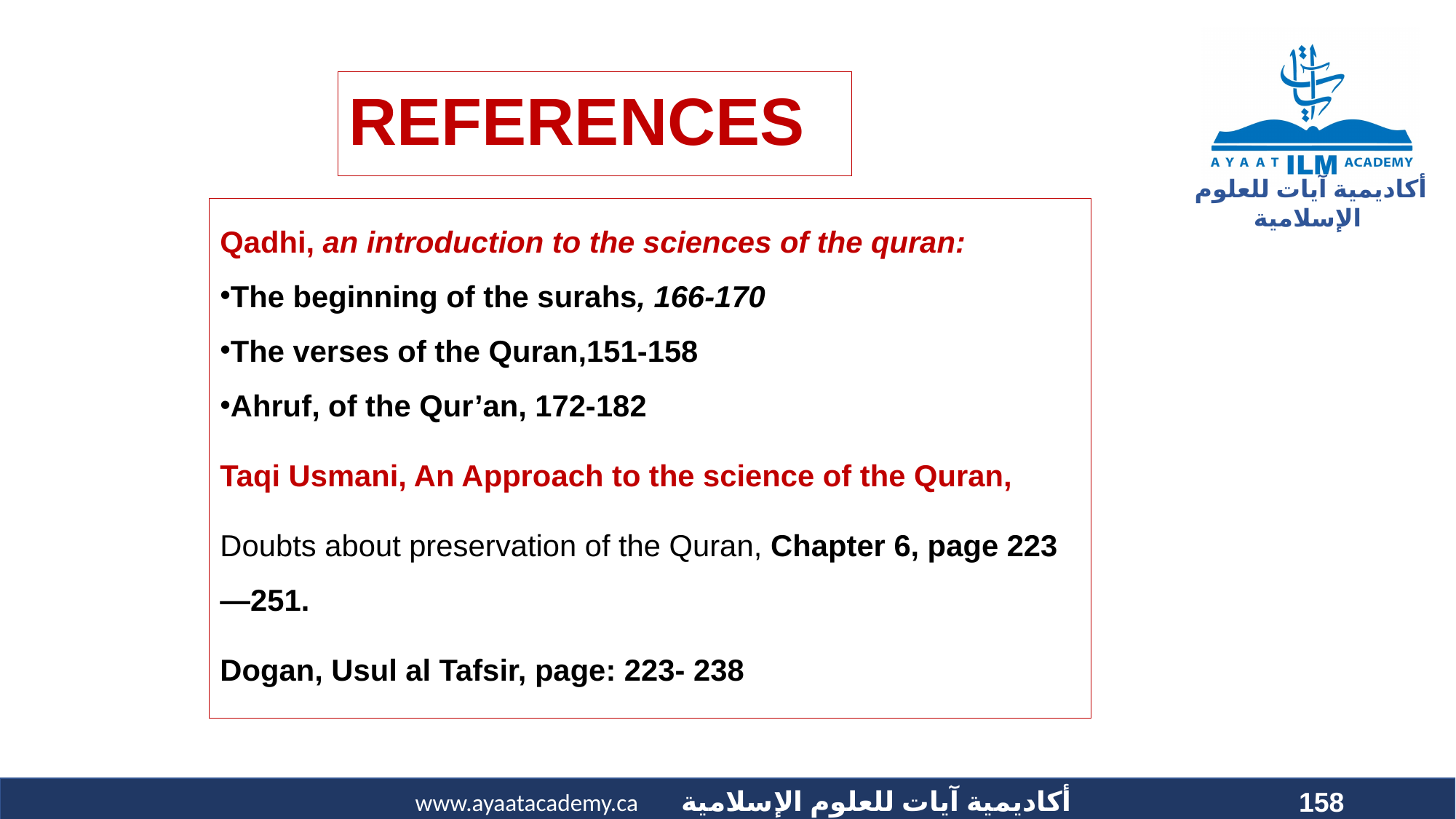

# REFERENCES
Qadhi, an introduction to the sciences of the quran:
The beginning of the surahs, 166-170
The verses of the Quran,151-158
Ahruf, of the Qur’an, 172-182
Taqi Usmani, An Approach to the science of the Quran,
Doubts about preservation of the Quran, Chapter 6, page 223—251.
Dogan, Usul al Tafsir, page: 223- 238
158